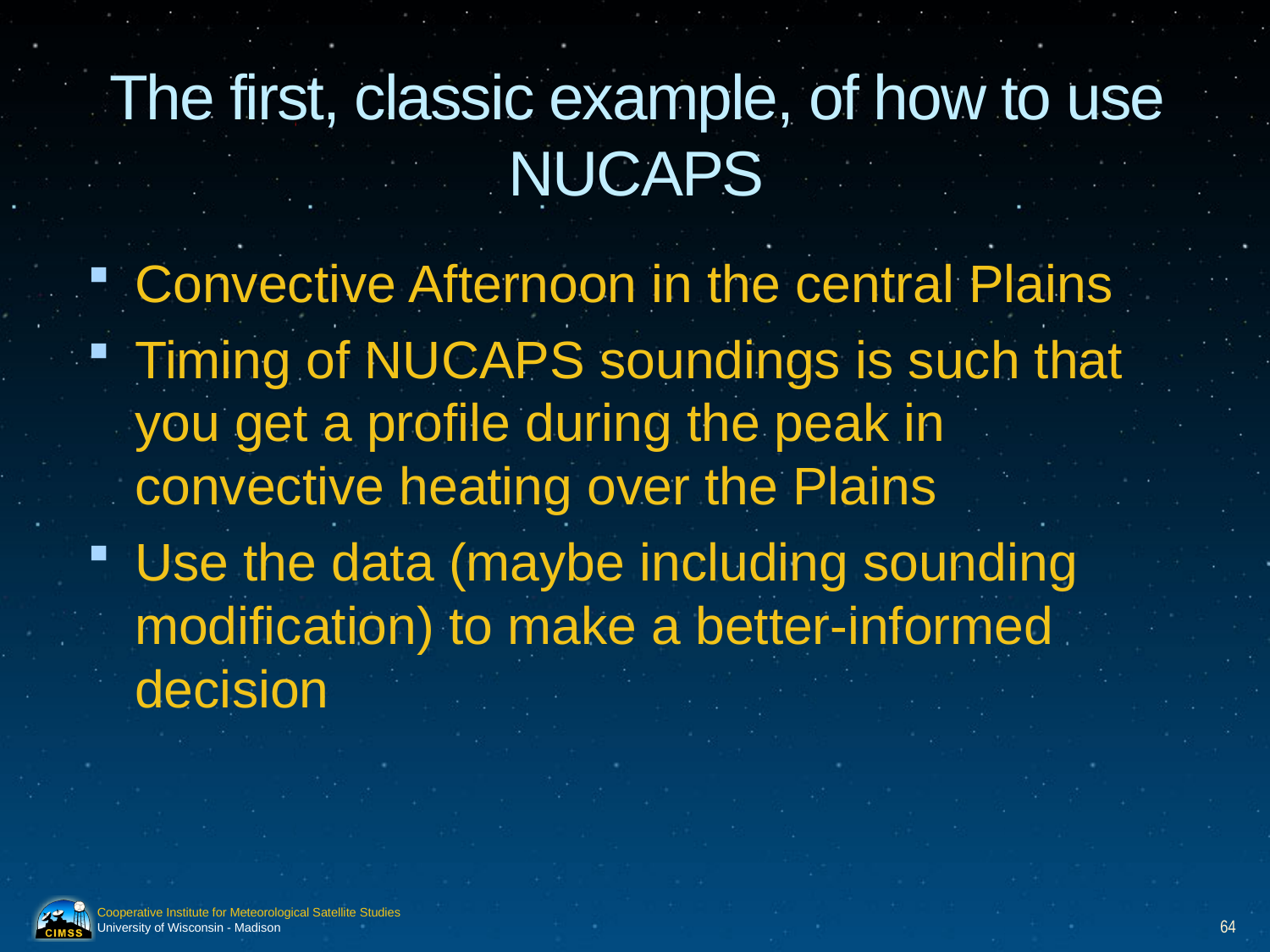

# The first, classic example, of how to use NUCAPS
Convective Afternoon in the central Plains
Timing of NUCAPS soundings is such that you get a profile during the peak in convective heating over the Plains
Use the data (maybe including sounding modification) to make a better-informed decision
64